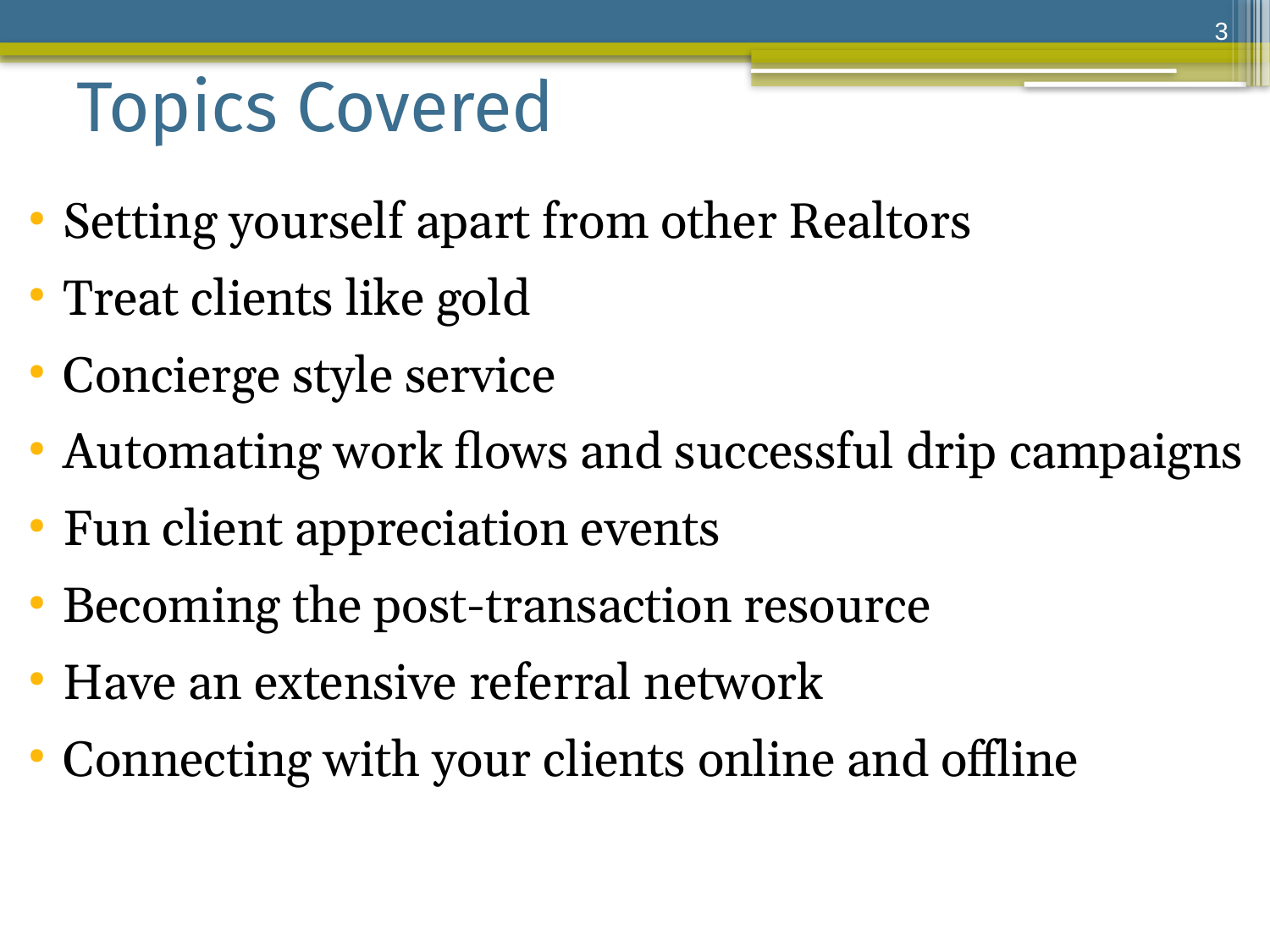

3
# Topics Covered
Setting yourself apart from other Realtors
Treat clients like gold
Concierge style service
Automating work flows and successful drip campaigns
Fun client appreciation events
Becoming the post-transaction resource
Have an extensive referral network
Connecting with your clients online and offline